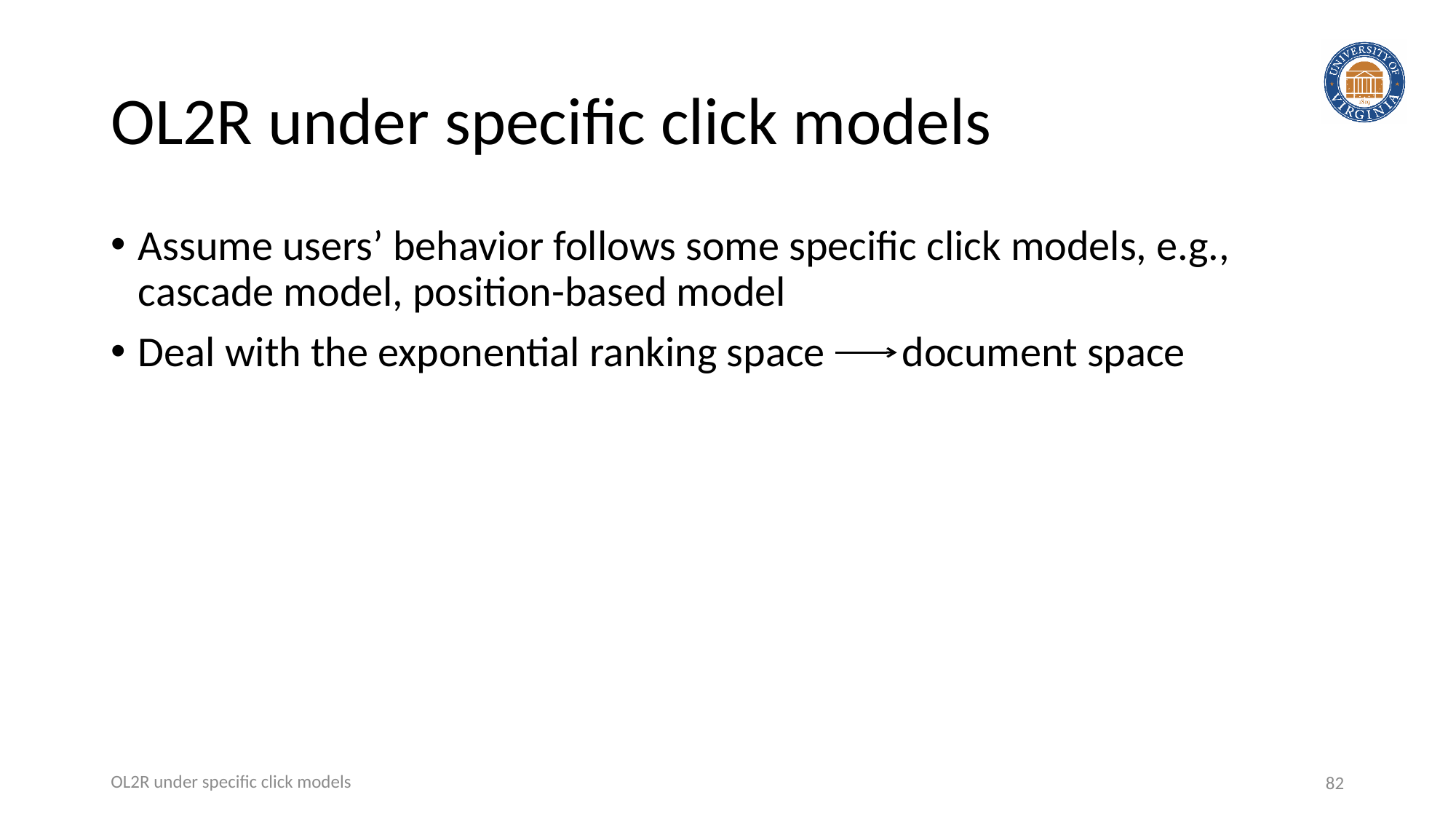

# OL2R under specific click models
Assume users’ behavior follows some specific click models, e.g., cascade model, position-based model
Deal with the exponential ranking space        document space
OL2R under specific click models
82